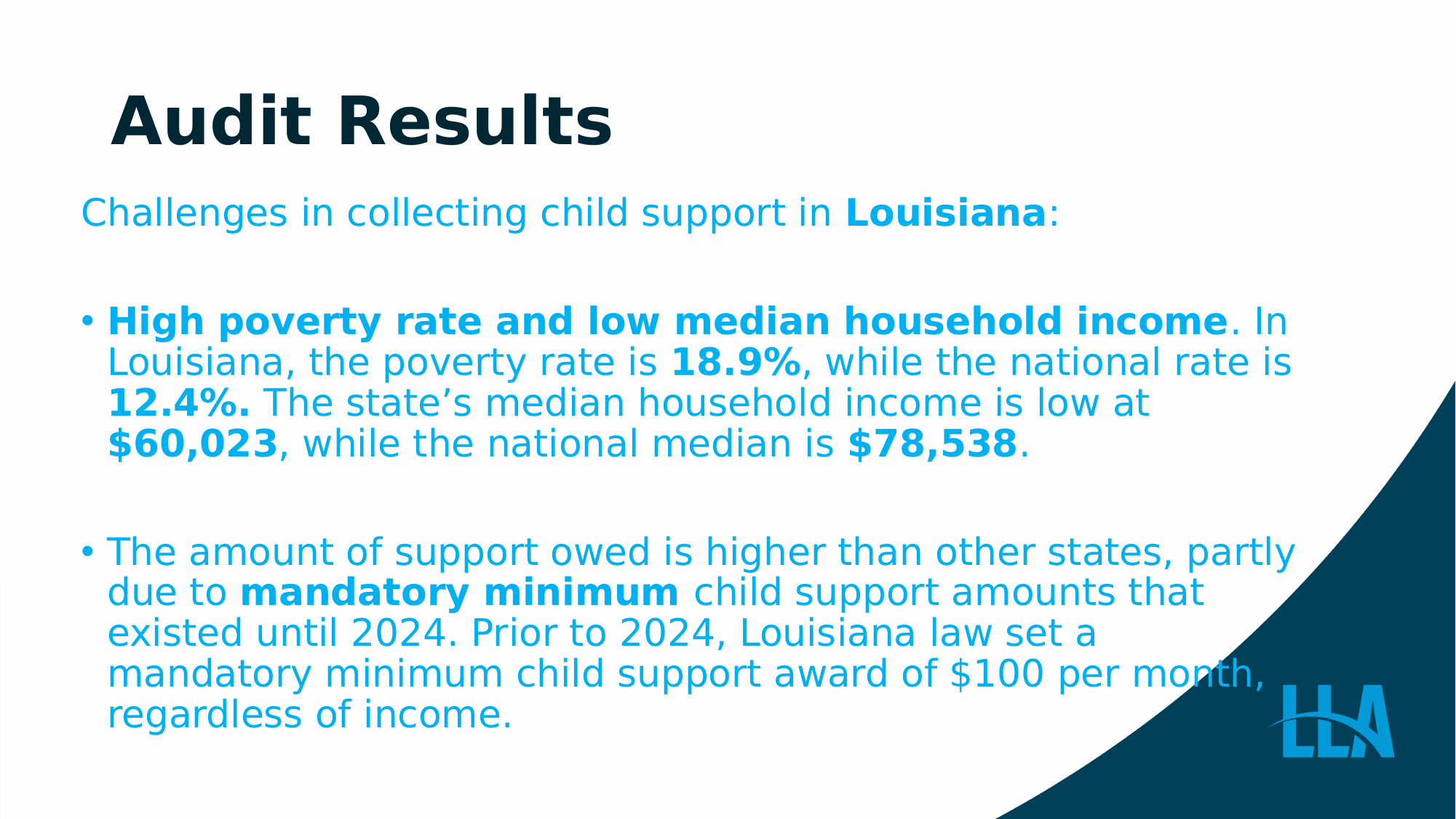

# Audit Results
Challenges in collecting child support in Louisiana:

High poverty rate and low median household income. In Louisiana, the poverty rate is 18.9%, while the national rate is 12.4%. The state’s median household income is low at $60,023, while the national median is $78,538.

The amount of support owed is higher than other states, partly due to mandatory minimum child support amounts that existed until 2024. Prior to 2024, Louisiana law set a mandatory minimum child support award of $100 per month, regardless of income.